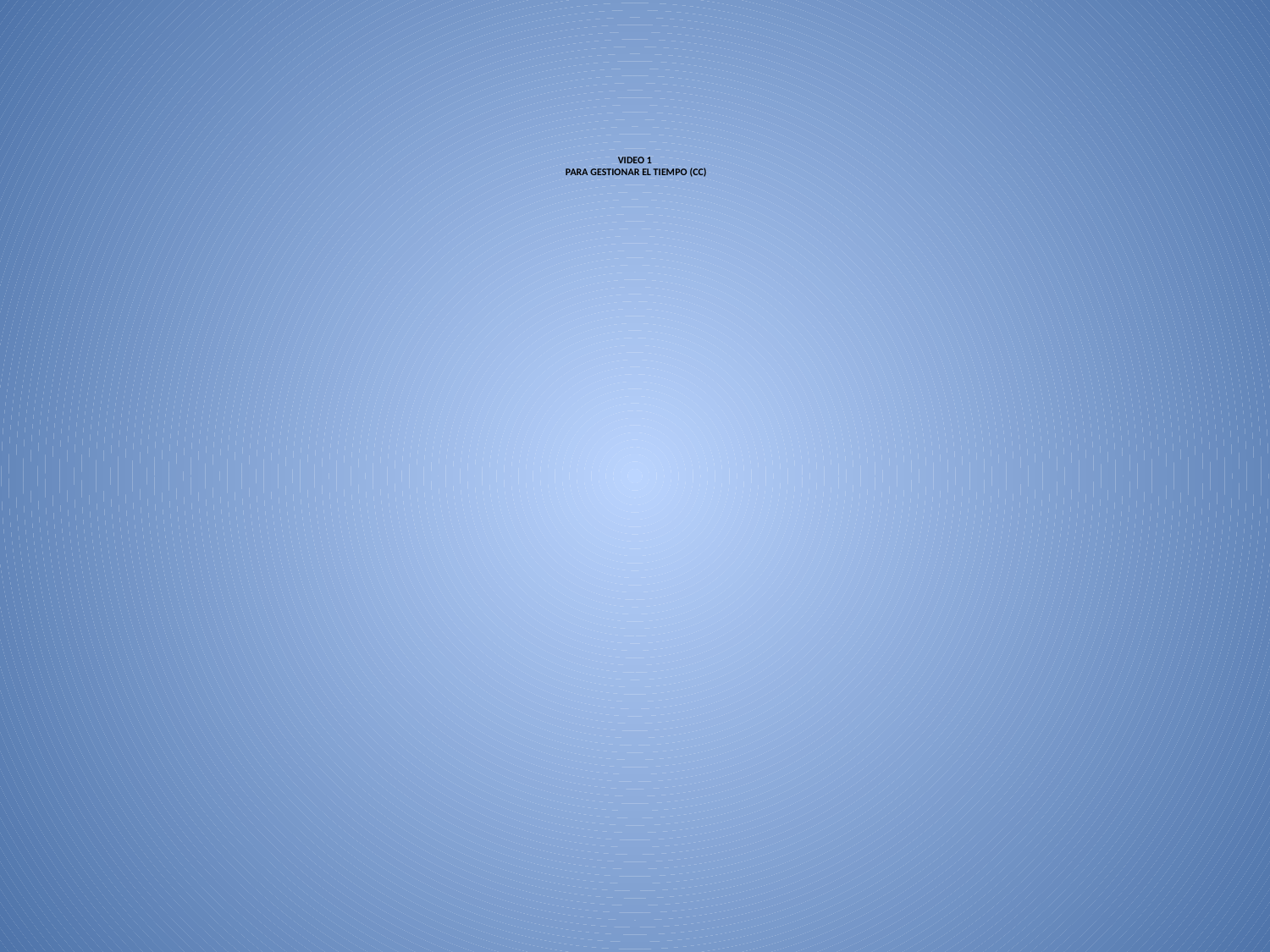

# VIDEO 1 PARA GESTIONAR EL TIEMPO (CC)